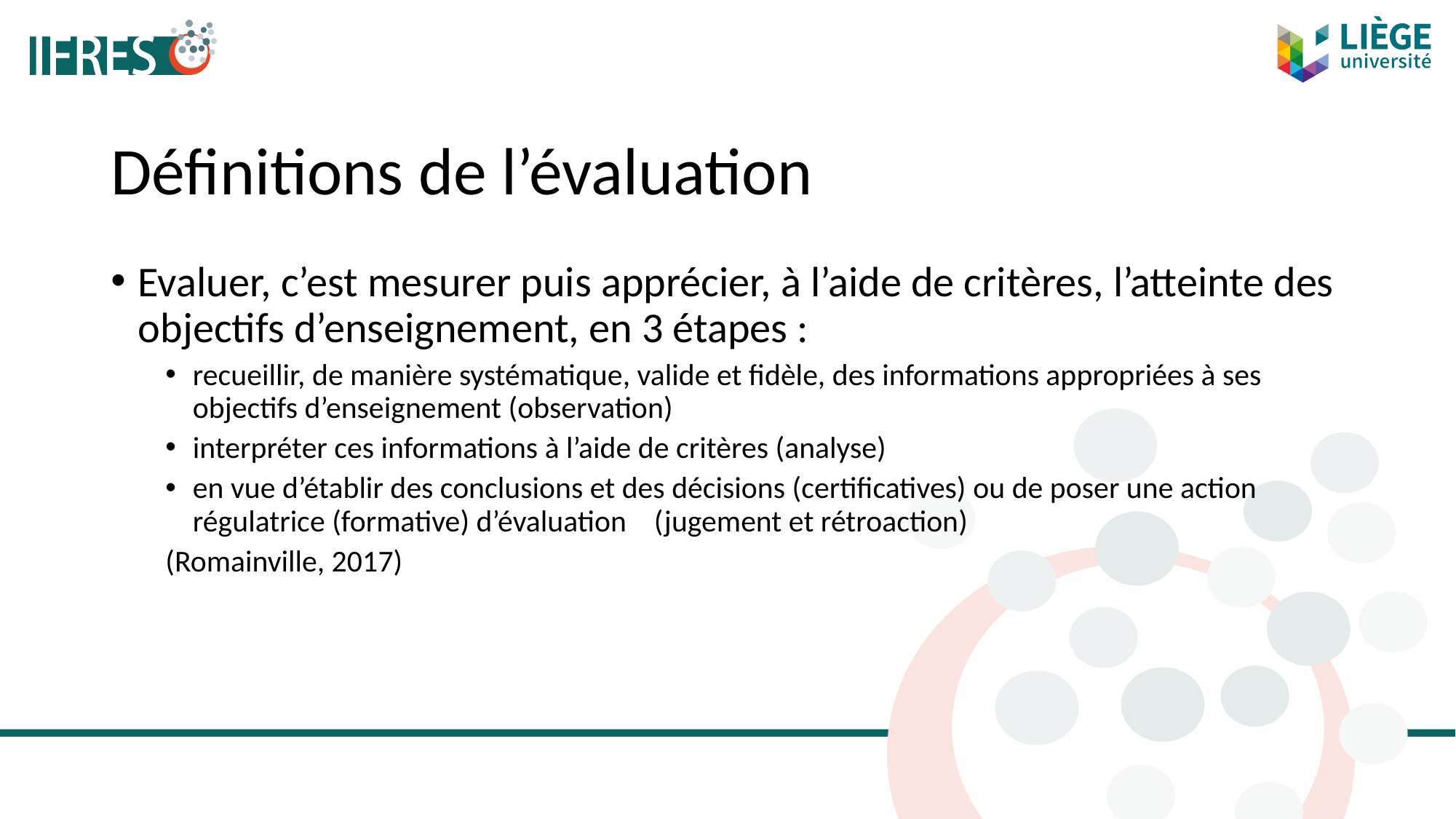

# Définitions de l’évaluation
Evaluer, c’est mesurer puis apprécier, à l’aide de critères, l’atteinte des objectifs d’enseignement, en 3 étapes :
recueillir, de manière systématique, valide et fidèle, des informations appropriées à ses objectifs d’enseignement (observation)
interpréter ces informations à l’aide de critères (analyse)
en vue d’établir des conclusions et des décisions (certificatives) ou de poser une action régulatrice (formative) d’évaluation    (jugement et rétroaction)
(Romainville, 2017)